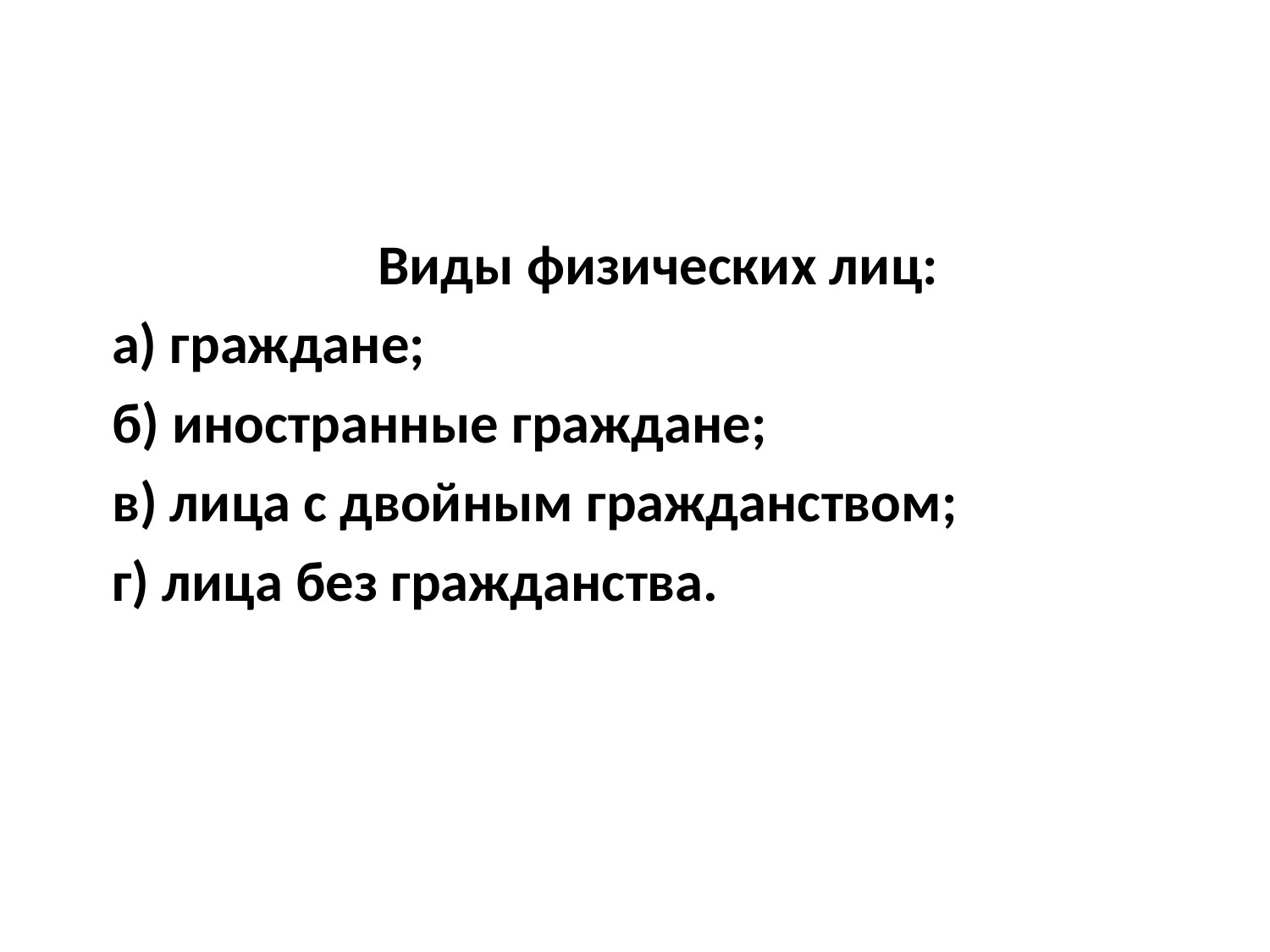

Виды физических лиц:
а) граждане;
б) иностранные граждане;
в) лица с двойным гражданством;
г) лица без гражданства.